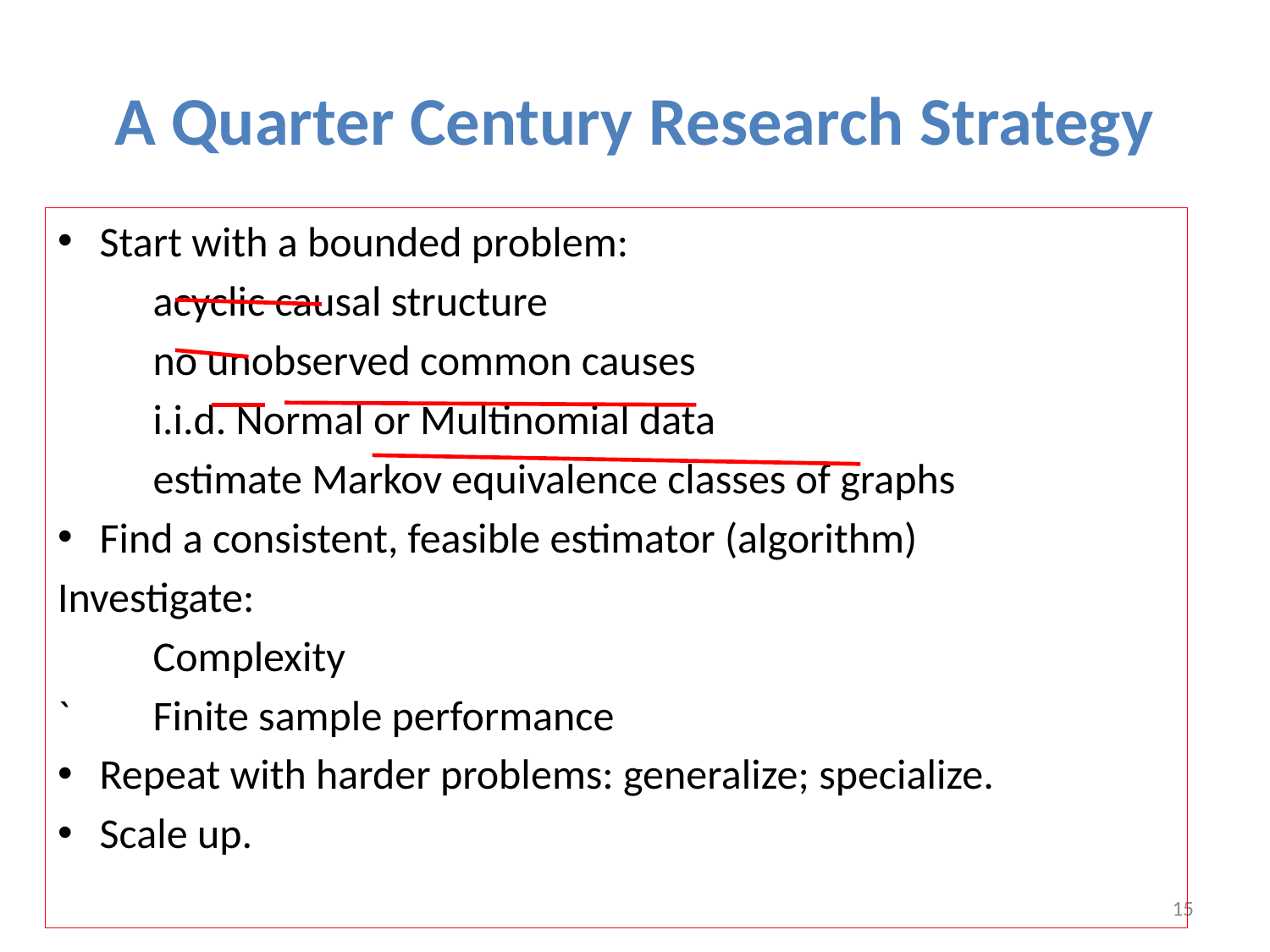

# A Quarter Century Research Strategy
Start with a bounded problem:
	acyclic causal structure
	no unobserved common causes
	i.i.d. Normal or Multinomial data
	estimate Markov equivalence classes of graphs
Find a consistent, feasible estimator (algorithm)
Investigate:
	Complexity
`	Finite sample performance
Repeat with harder problems: generalize; specialize.
Scale up.

15